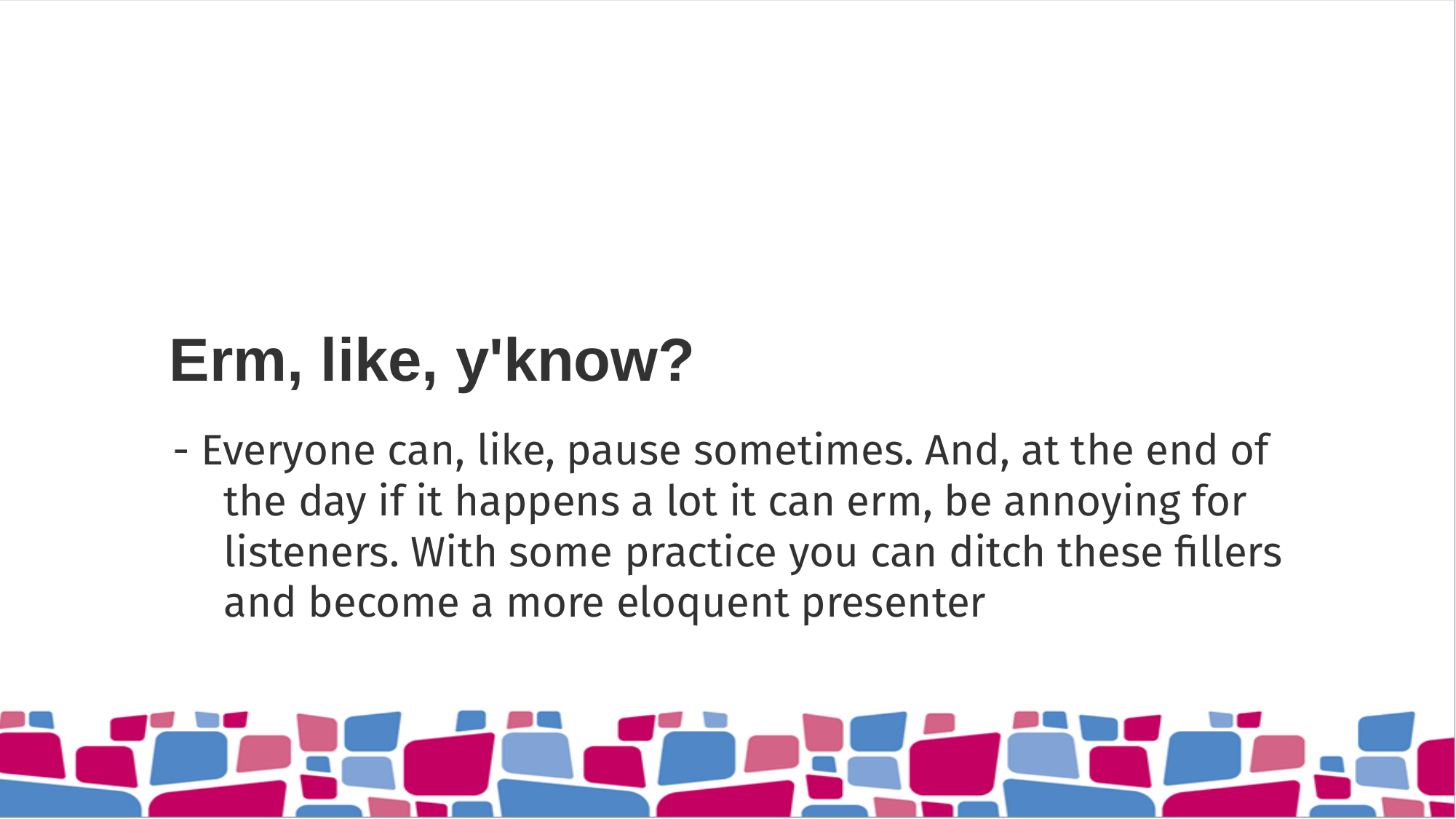

# Erm, like, y'know?
- Everyone can, like, pause sometimes. And, at the end of the day if it happens a lot it can erm, be annoying for listeners. With some practice you can ditch these fillers and become a more eloquent presenter